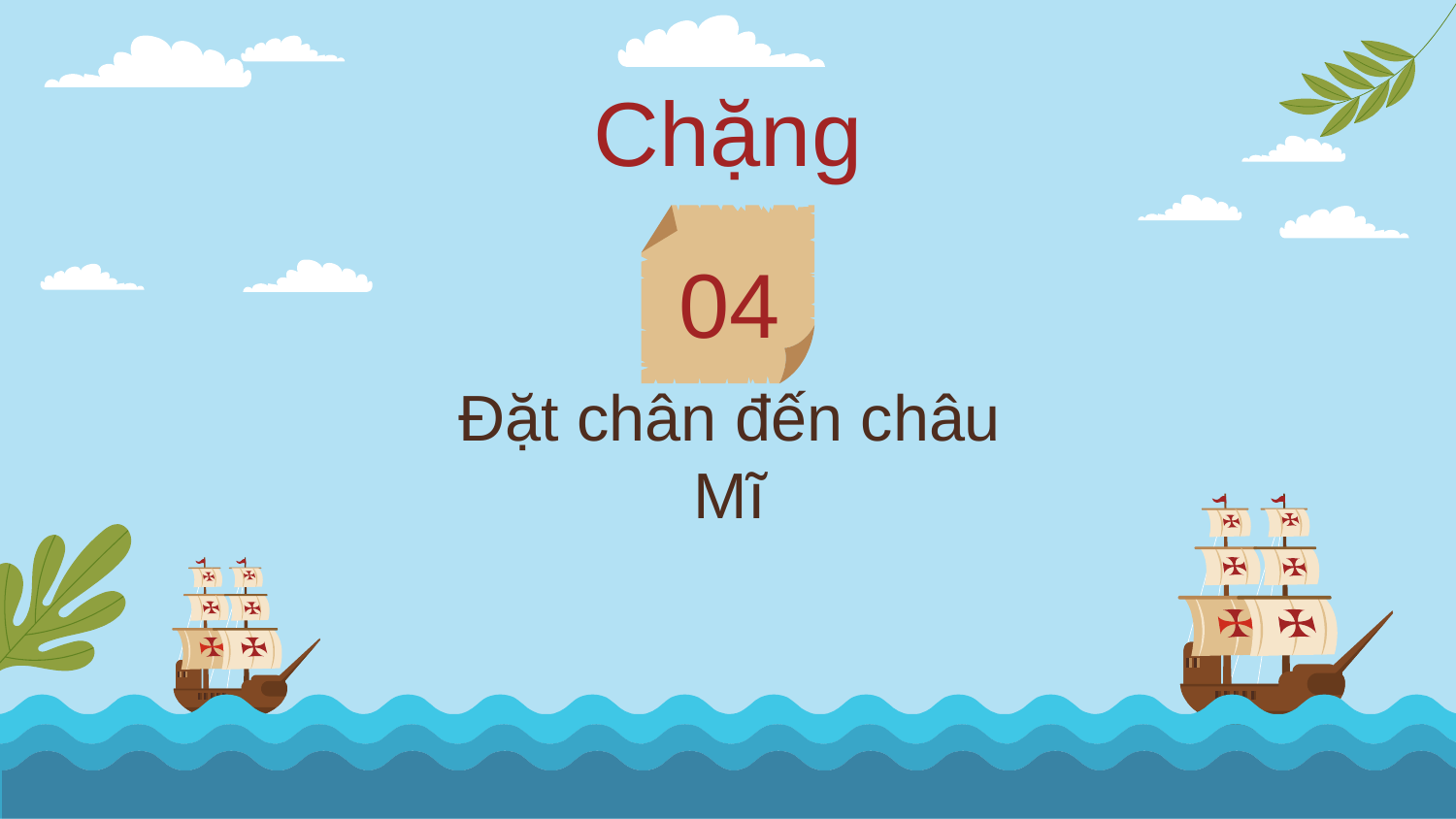

# Chặng

04
Đặt chân đến châu Mĩ